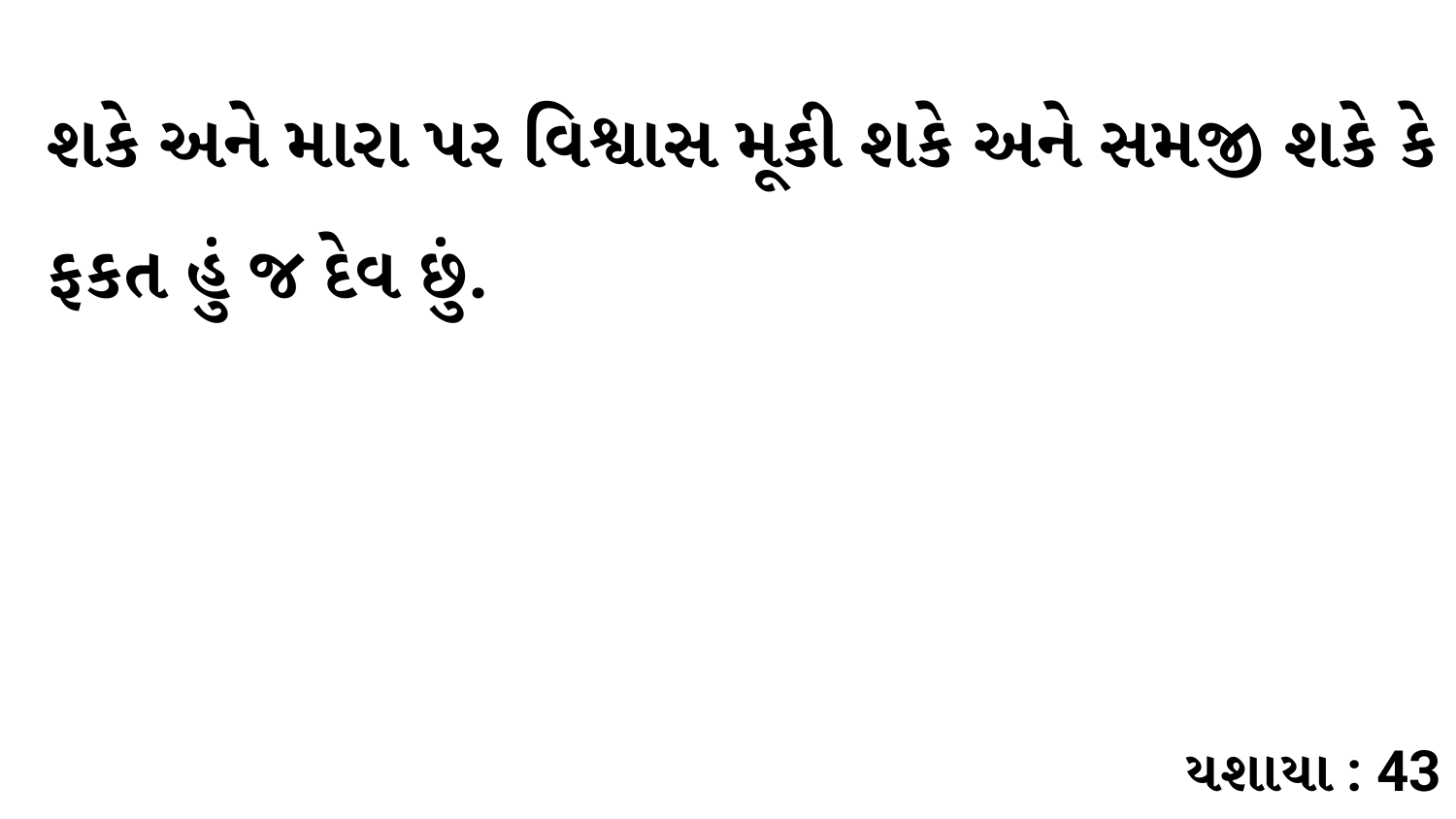

શકે અને મારા પર વિશ્વાસ મૂકી શકે અને સમજી શકે કે ફકત હું જ દેવ છું.
યશાયા : 43